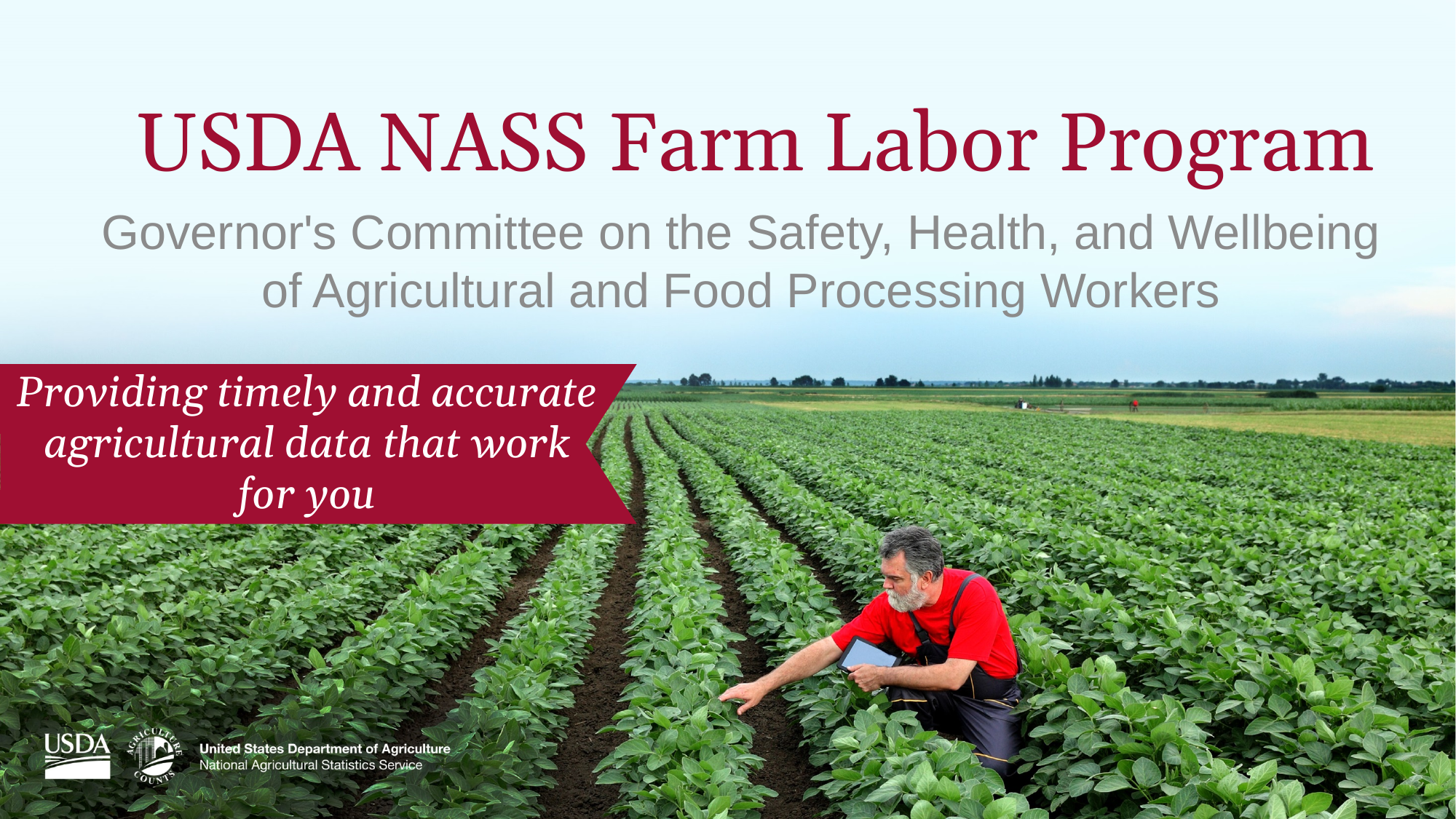

# USDA NASS Farm Labor Program
Governor's Committee on the Safety, Health, and Wellbeing of Agricultural and Food Processing Workers
Providing timely and accurate agricultural data that work for you